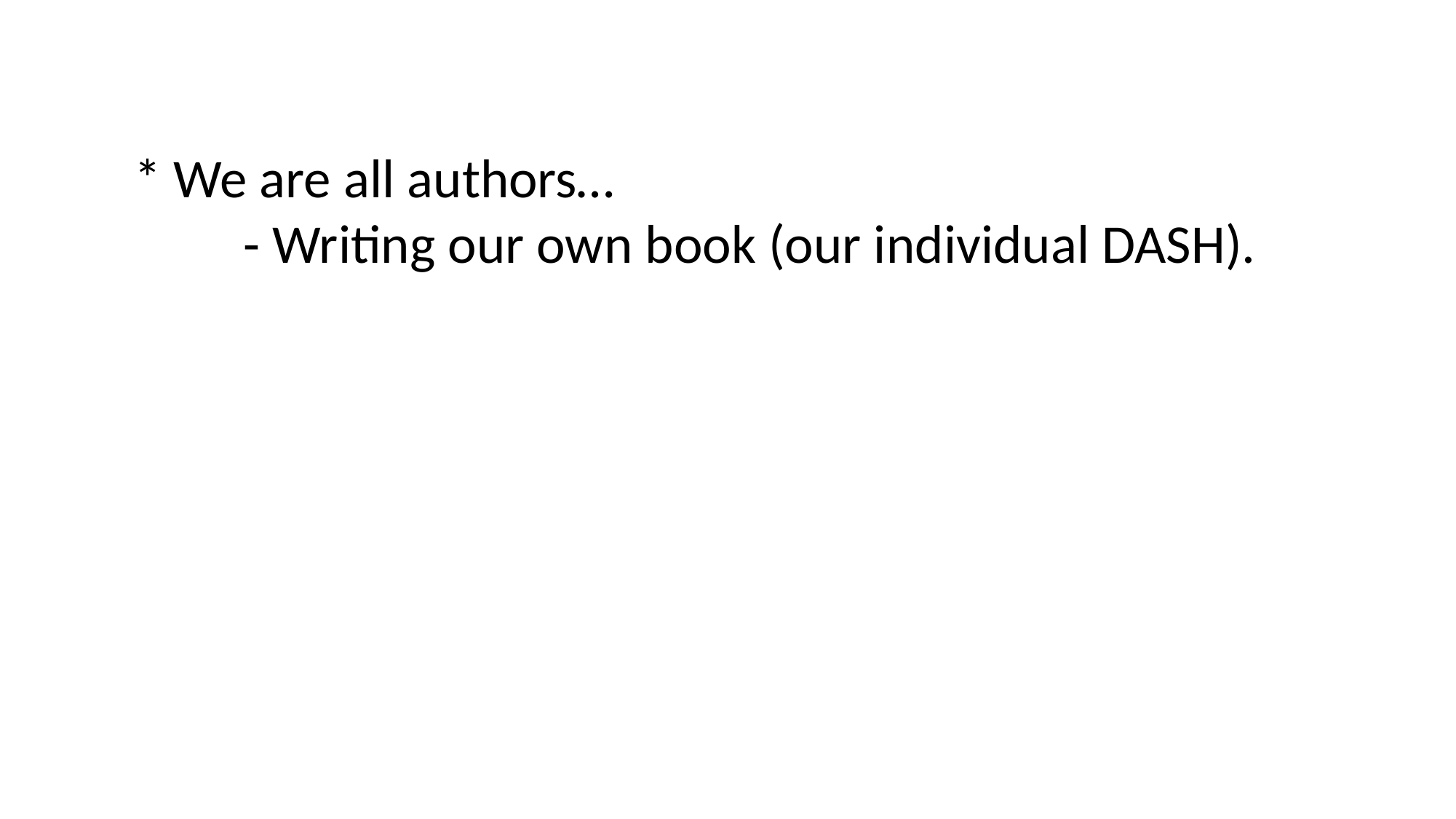

* We are all authors…
	- Writing our own book (our individual DASH).